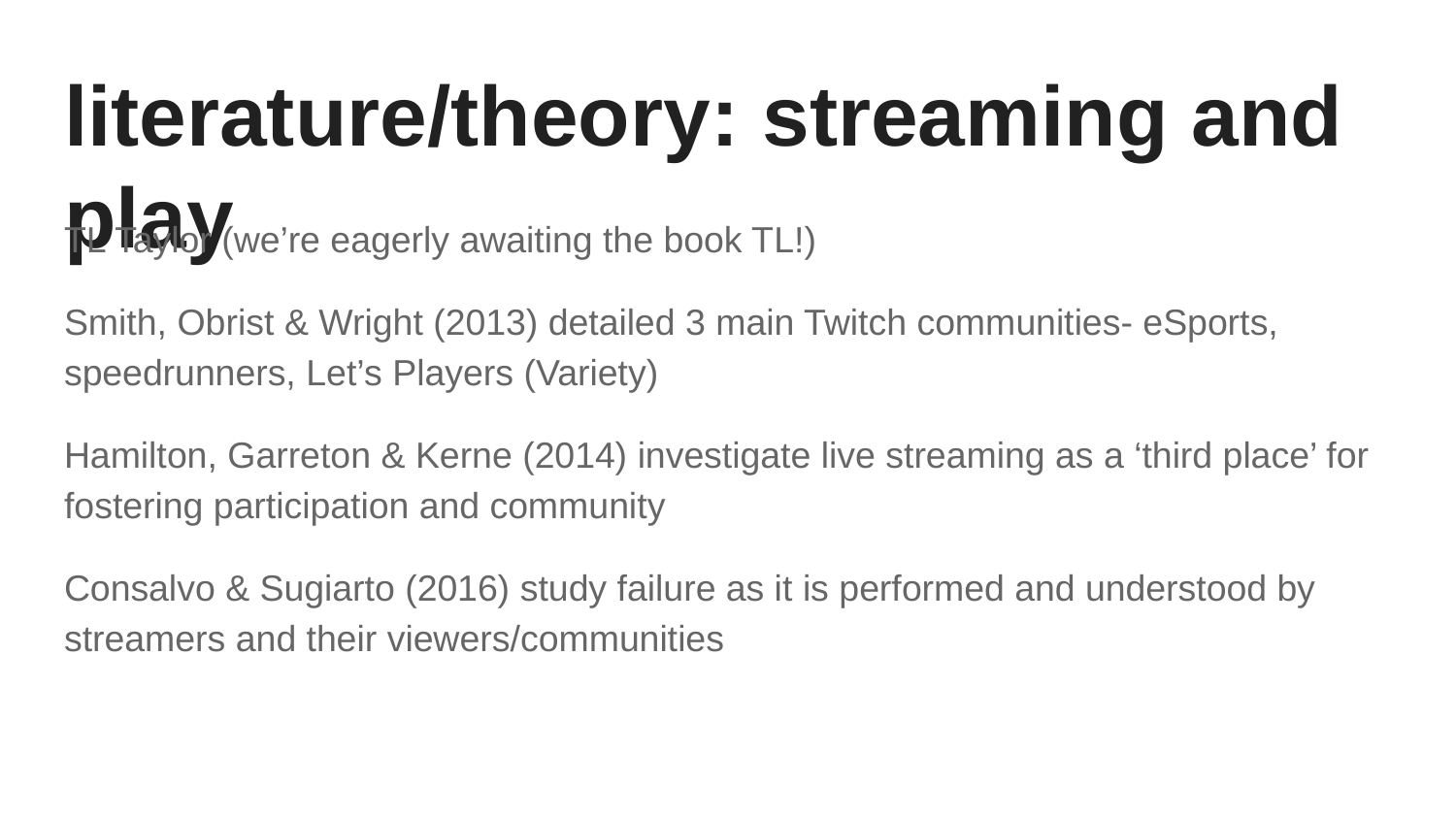

# literature/theory: streaming and play
TL Taylor (we’re eagerly awaiting the book TL!)
Smith, Obrist & Wright (2013) detailed 3 main Twitch communities- eSports, speedrunners, Let’s Players (Variety)
Hamilton, Garreton & Kerne (2014) investigate live streaming as a ‘third place’ for fostering participation and community
Consalvo & Sugiarto (2016) study failure as it is performed and understood by streamers and their viewers/communities